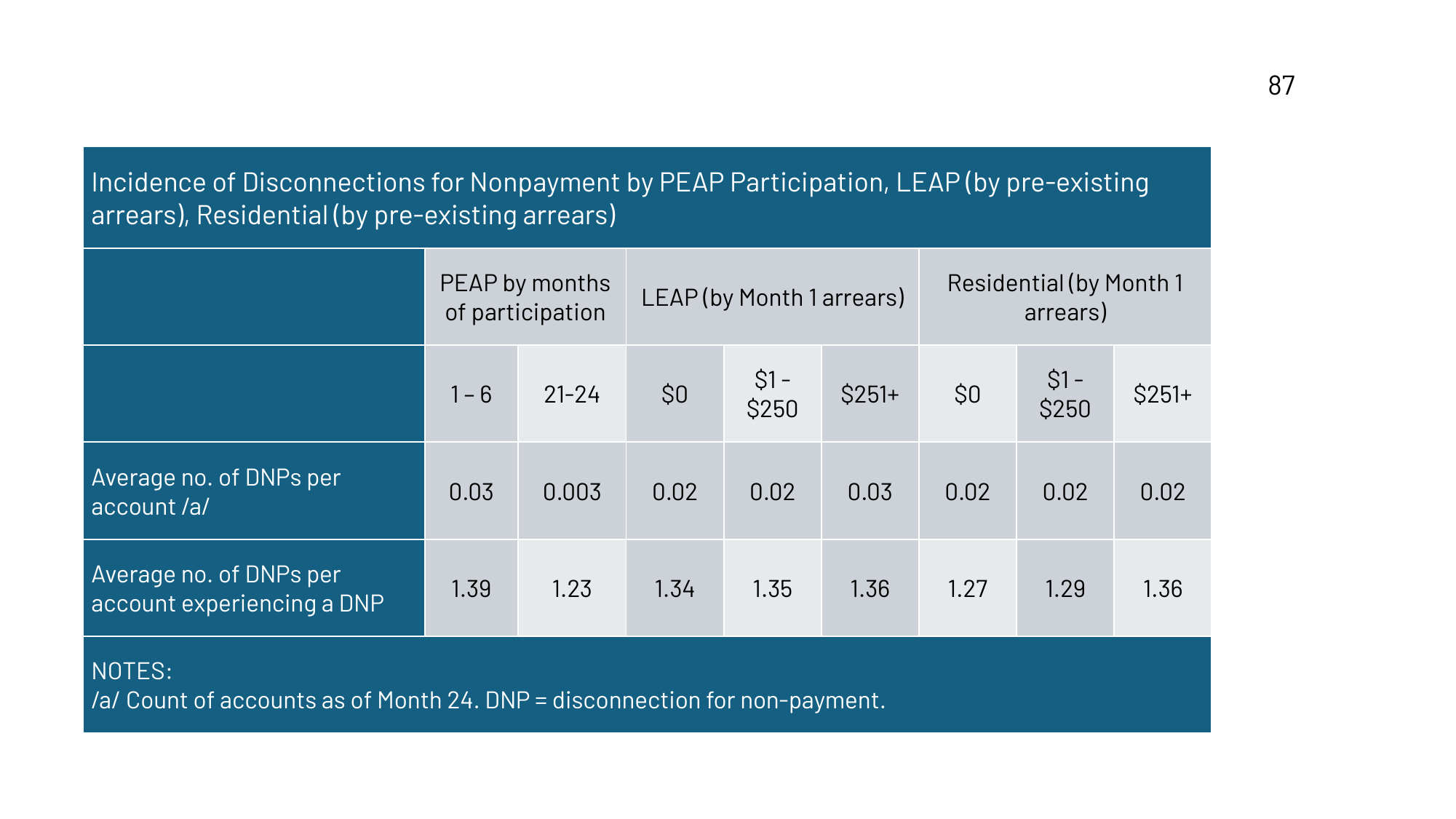

87
| Incidence of Disconnections for Nonpayment by PEAP Participation, LEAP (by pre-existing arrears), Residential (by pre-existing arrears) |  |  |  |  |  |  |  |  |
| --- | --- | --- | --- | --- | --- | --- | --- | --- |
|  | PEAP by months of participation |  | LEAP (by Month 1 arrears) |  |  | Residential (by Month 1 arrears) |  |  |
|  | 1 – 6 | 21-24 | $0 | $1 - $250 | $251+ | $0 | $1 - $250 | $251+ |
| Average no. of DNPs per account /a/ | 0.03 | 0.003 | 0.02 | 0.02 | 0.03 | 0.02 | 0.02 | 0.02 |
| Average no. of DNPs per account experiencing a DNP | 1.39 | 1.23 | 1.34 | 1.35 | 1.36 | 1.27 | 1.29 | 1.36 |
| NOTES: /a/ Count of accounts as of Month 24. DNP = disconnection for non-payment. |  |  |  |  |  |  |  |  |